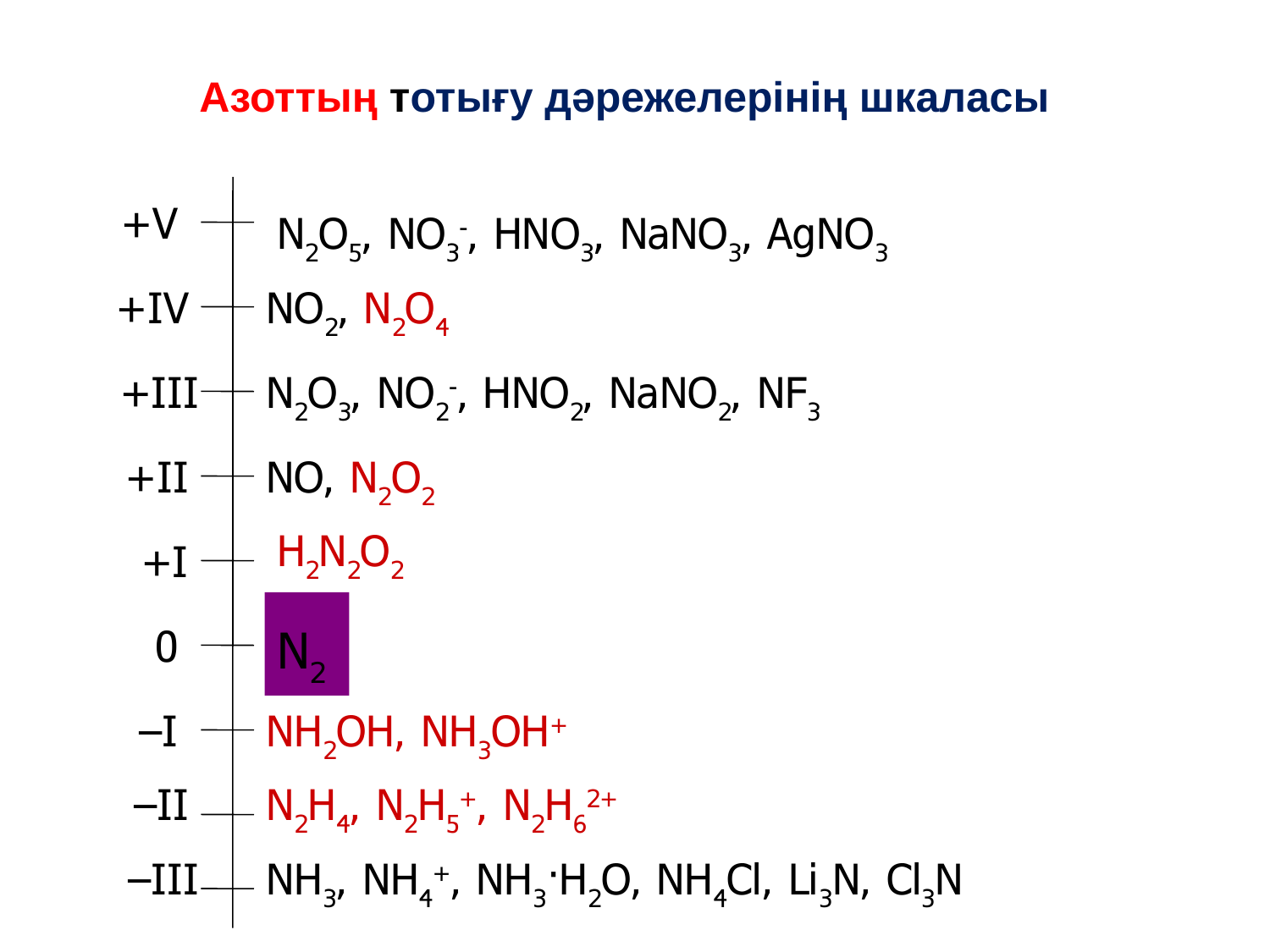

# Азоттың тотығу дәрежелерінің шкаласы

+V

+IV

+III

+II

+I

0

–I

–II

–III

N2O5, NO3−, HNO3, NaNO3, AgNO3
NO2, N2O4
N2O3, NO2−, HNO2, NaNO2, NF3
NO, N2O2
H2N2O2
N2
NH2OH, NH3OH+
N2H4, N2H5+, N2H62+
NH3, NH4+, NH3·H2O, NH4Cl, Li3N, Cl3N